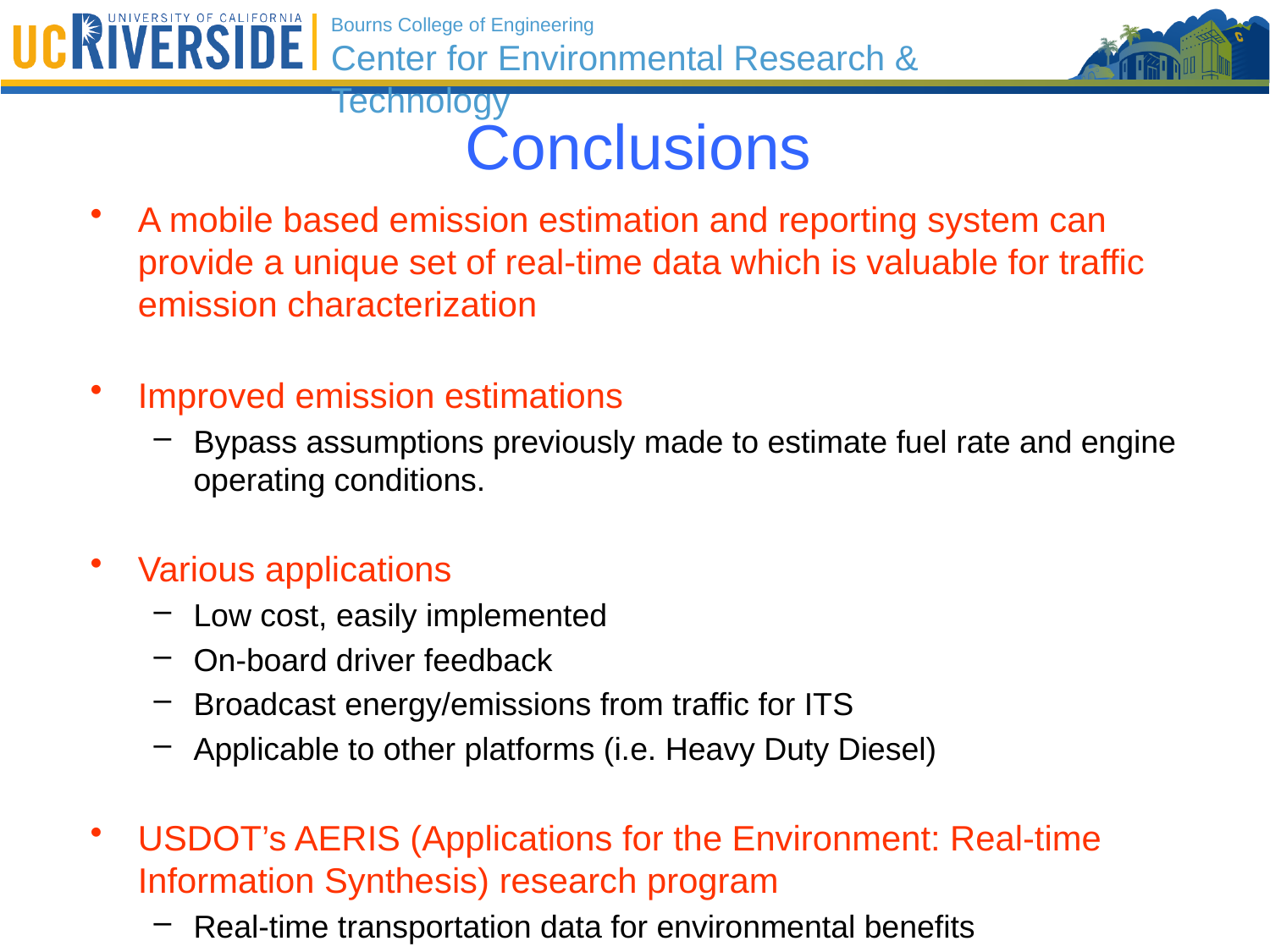

# Conclusions
A mobile based emission estimation and reporting system can provide a unique set of real-time data which is valuable for traffic emission characterization

Improved emission estimations
Bypass assumptions previously made to estimate fuel rate and engine operating conditions.

Various applications
Low cost, easily implemented
On-board driver feedback
Broadcast energy/emissions from traffic for ITS
Applicable to other platforms (i.e. Heavy Duty Diesel)

USDOT’s AERIS (Applications for the Environment: Real-time Information Synthesis) research program
Real-time transportation data for environmental benefits